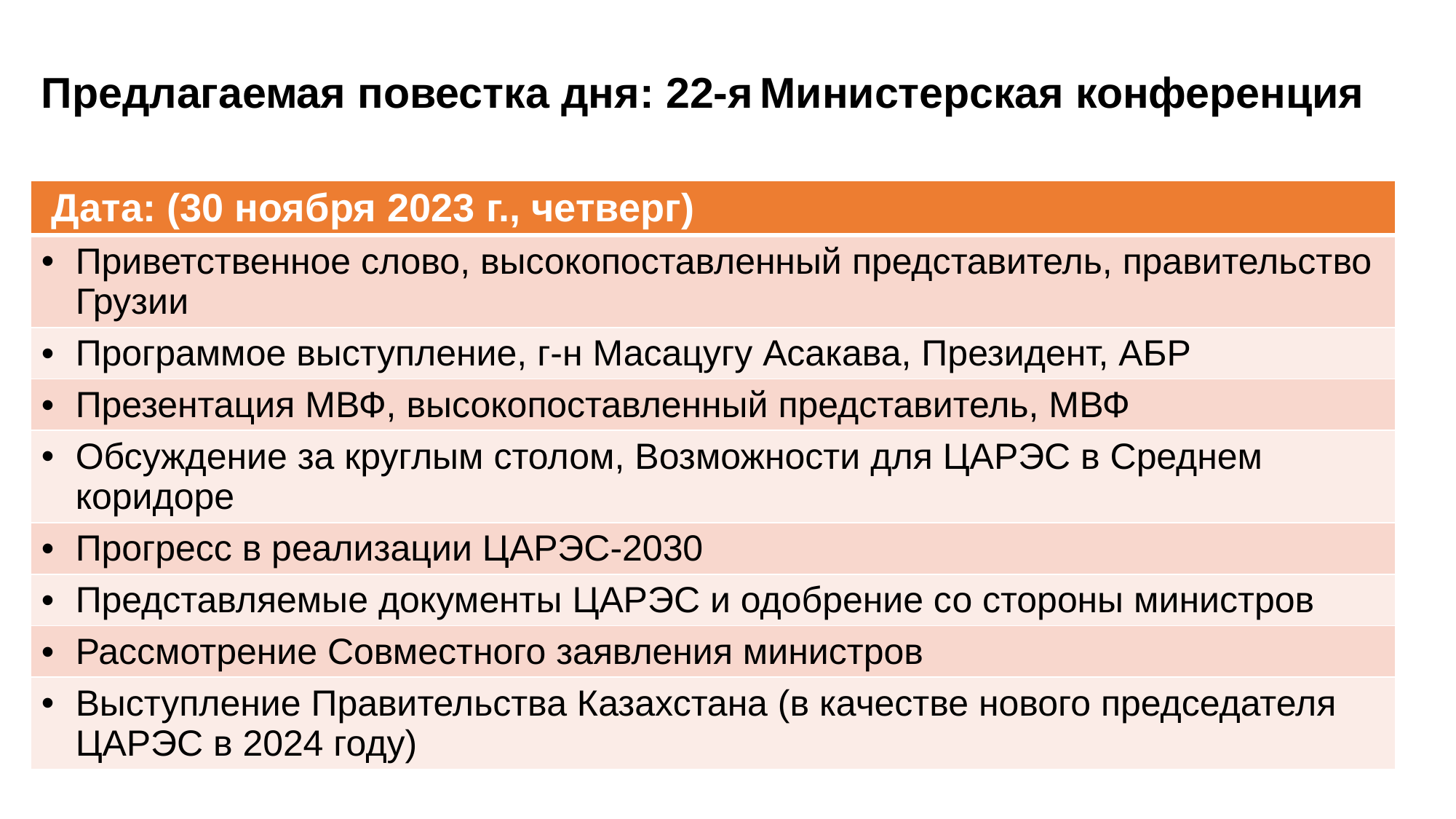

# Предлагаемая повестка дня: 22-я Министерская конференция
| Дата: (30 ноября 2023 г., четверг) |
| --- |
| Приветственное слово, высокопоставленный представитель, правительство Грузии |
| Программое выступление, г-н Масацугу Асакава, Президент, АБР |
| Презентация МВФ, высокопоставленный представитель, МВФ |
| Обсуждение за круглым столом, Возможности для ЦАРЭС в Среднем коридоре |
| Прогресс в реализации ЦАРЭС-2030 |
| Представляемые документы ЦАРЭС и одобрение со стороны министров |
| Рассмотрение Совместного заявления министров |
| Выступление Правительства Казахстана (в качестве нового председателя ЦАРЭС в 2024 году) |